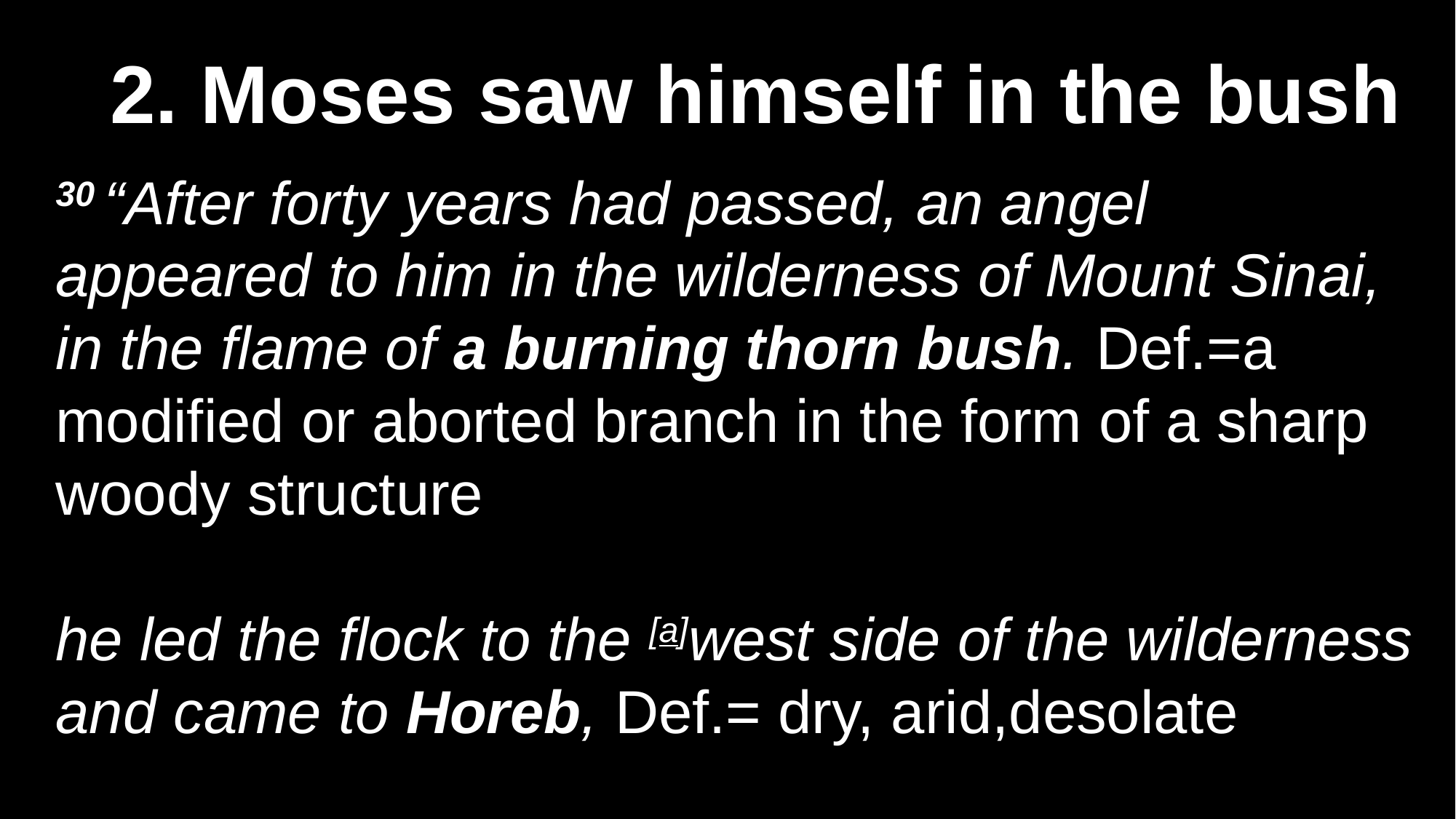

2. Moses saw himself in the bush
30 “After forty years had passed, an angel appeared to him in the wilderness of Mount Sinai, in the flame of a burning thorn bush. Def.=a modified or aborted branch in the form of a sharp woody structure

he led the flock to the [a]west side of the wilderness and came to Horeb, Def.= dry, arid,desolate